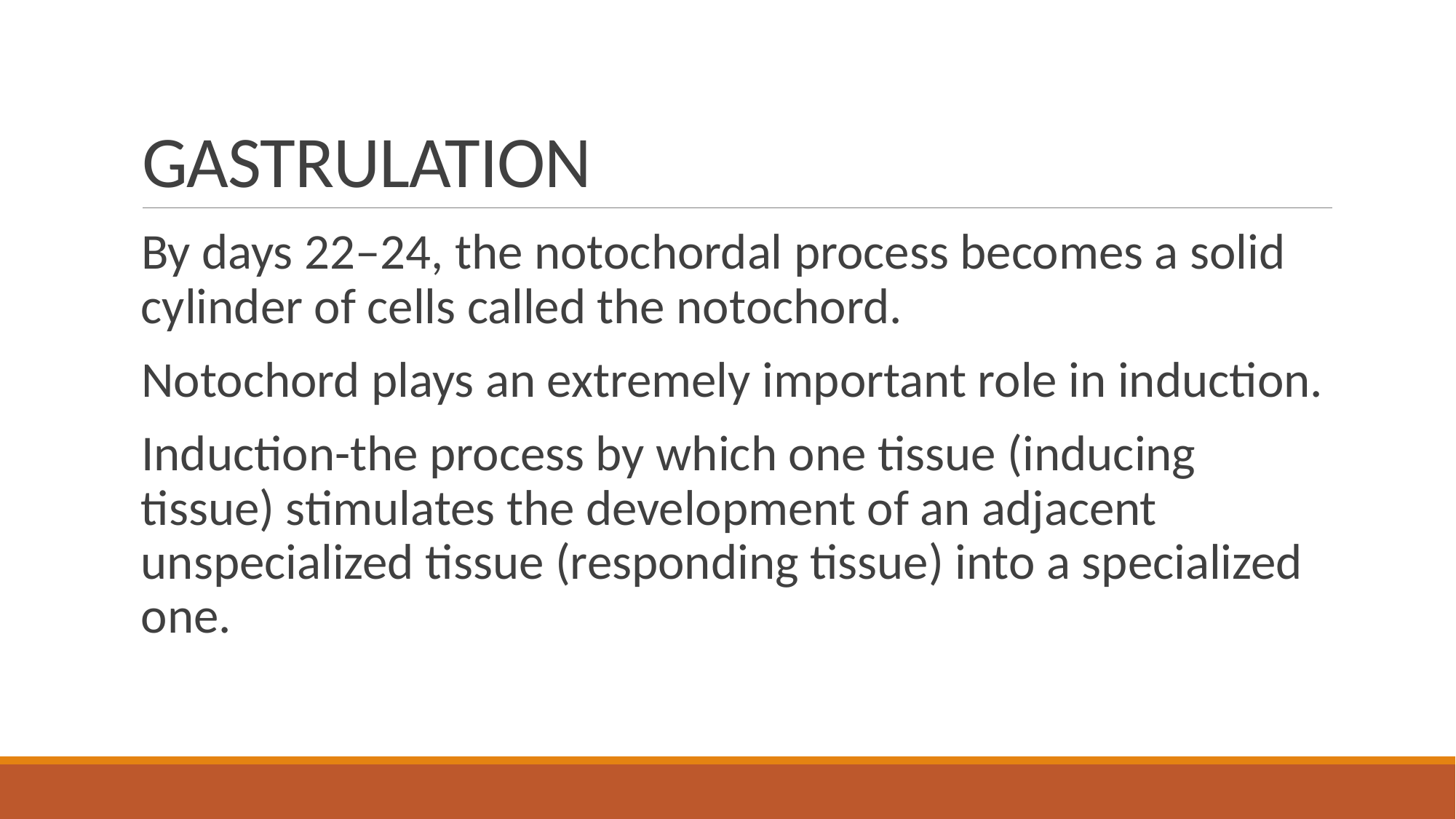

# GASTRULATION
By days 22–24, the notochordal process becomes a solid cylinder of cells called the notochord.
Notochord plays an extremely important role in induction.
Induction-the process by which one tissue (inducing tissue) stimulates the development of an adjacent unspecialized tissue (responding tissue) into a specialized one.